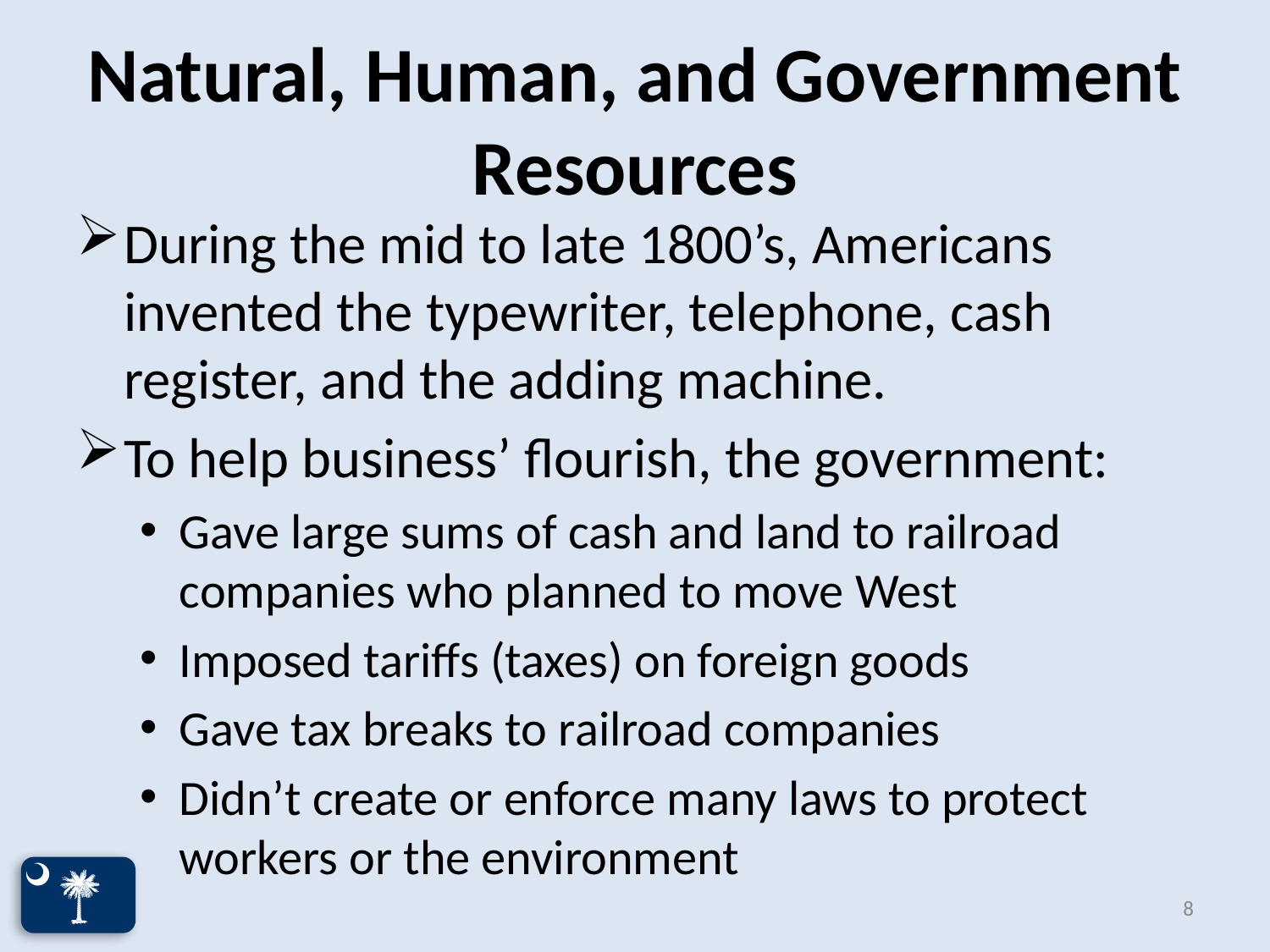

# Natural, Human, and Government Resources
During the mid to late 1800’s, Americans invented the typewriter, telephone, cash register, and the adding machine.
To help business’ flourish, the government:
Gave large sums of cash and land to railroad companies who planned to move West
Imposed tariffs (taxes) on foreign goods
Gave tax breaks to railroad companies
Didn’t create or enforce many laws to protect workers or the environment
8